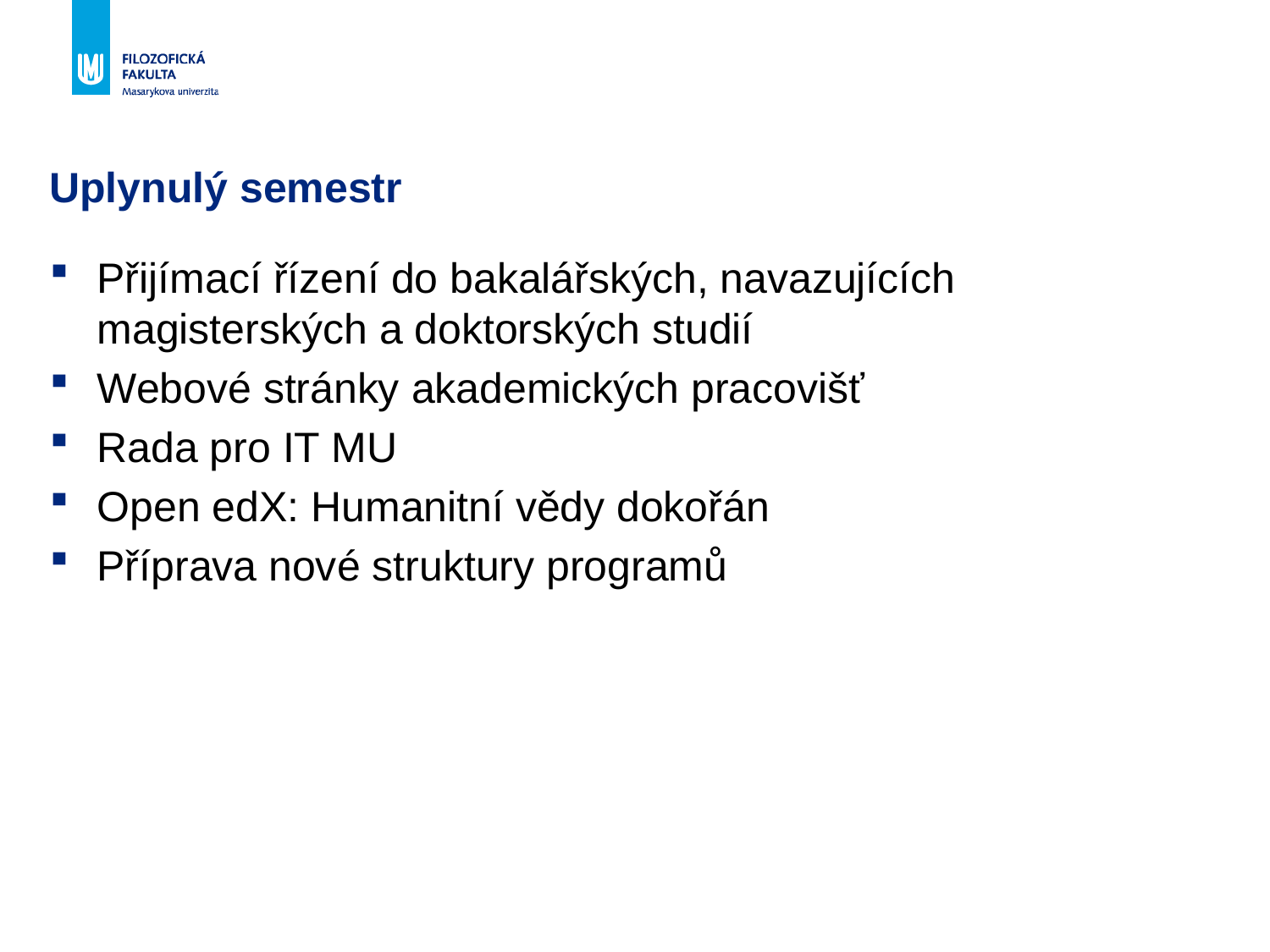

# Uplynulý semestr
Přijímací řízení do bakalářských, navazujících magisterských a doktorských studií
Webové stránky akademických pracovišť
Rada pro IT MU
Open edX: Humanitní vědy dokořán
Příprava nové struktury programů